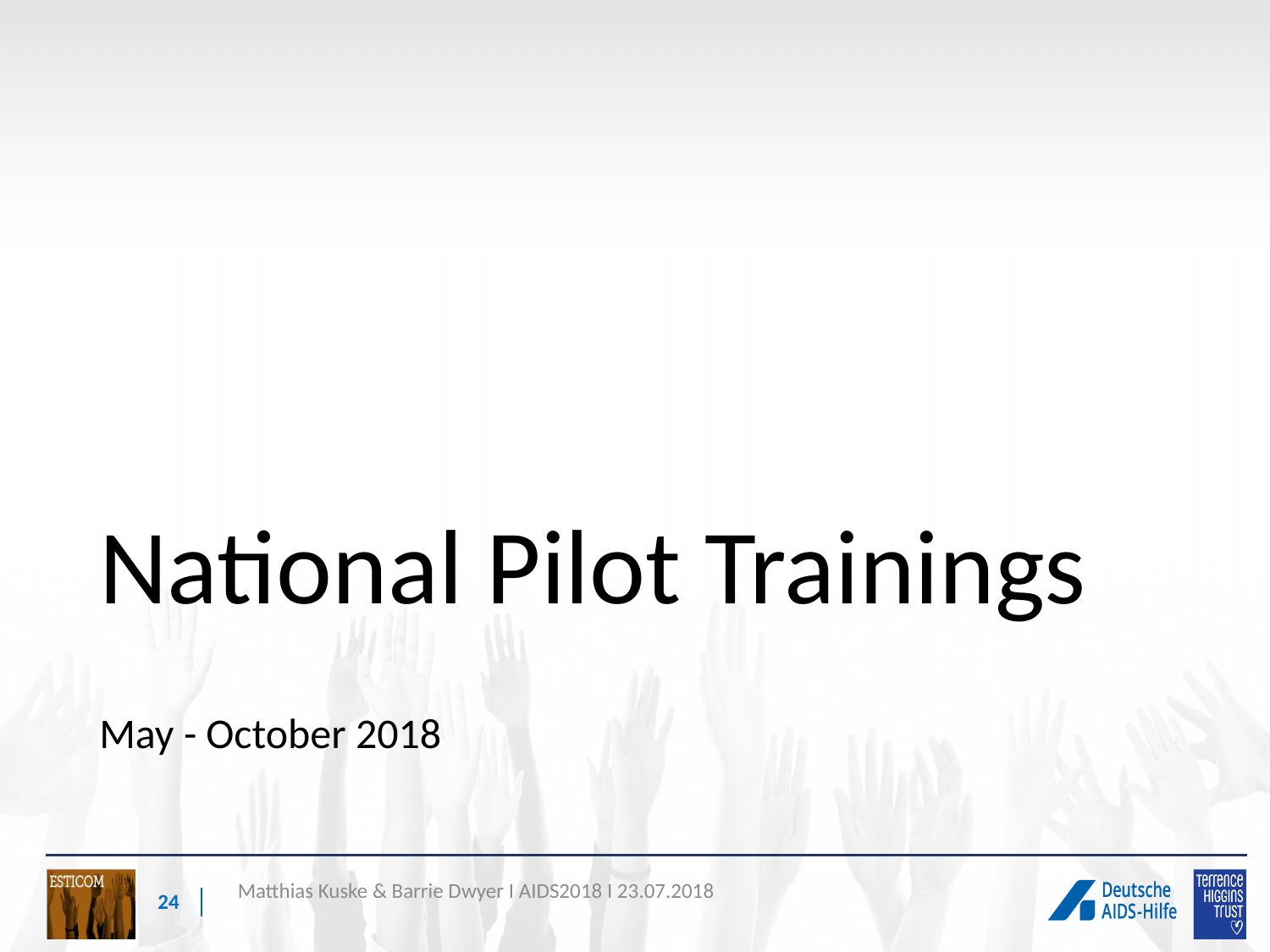

# National Pilot Trainings

May - October 2018
24
Matthias Kuske & Barrie Dwyer I AIDS2018 I 23.07.2018